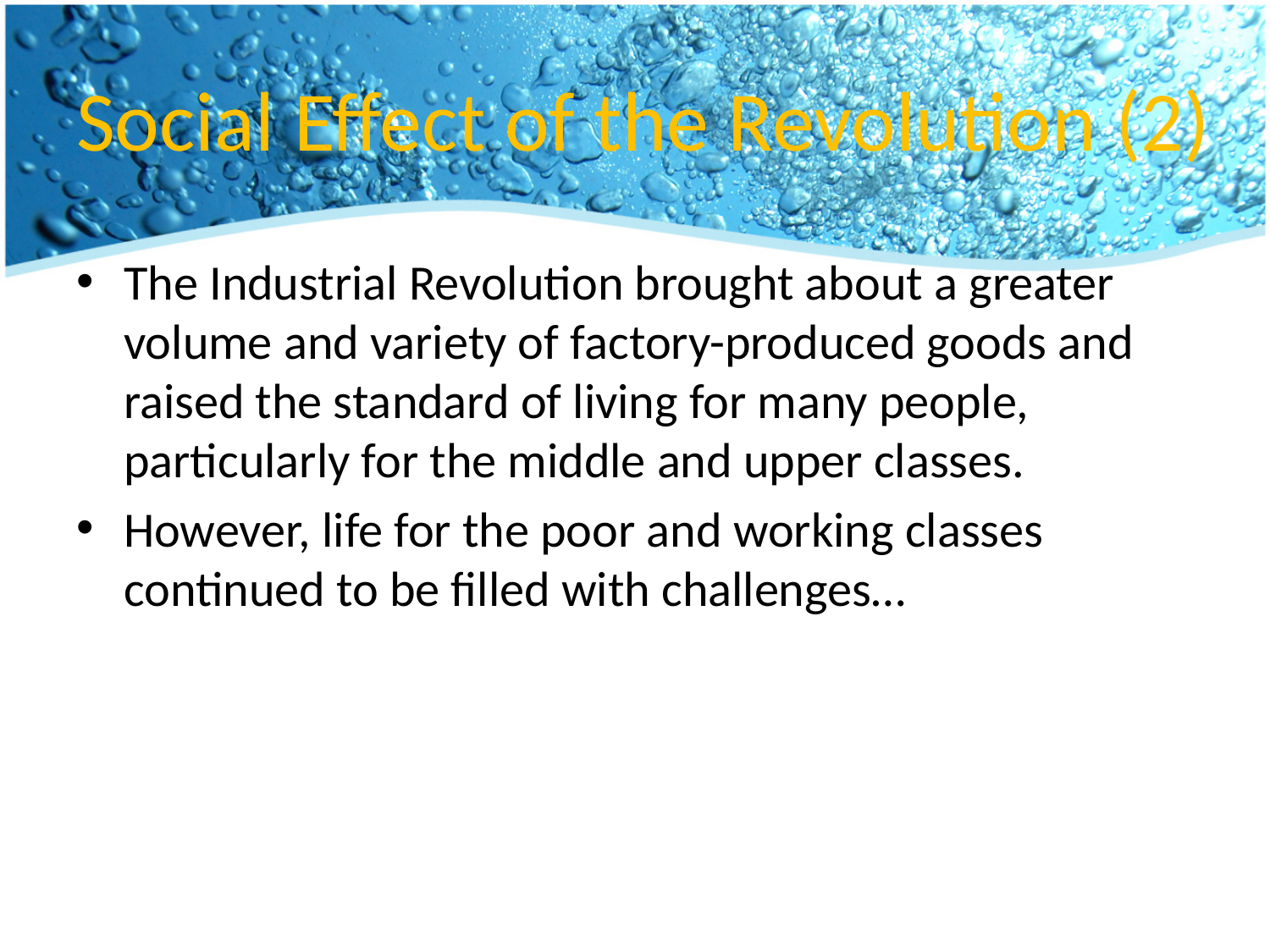

# Social Effect of the Revolution (2)
The Industrial Revolution brought about a greater volume and variety of factory-produced goods and raised the standard of living for many people, particularly for the middle and upper classes.
However, life for the poor and working classes continued to be filled with challenges…